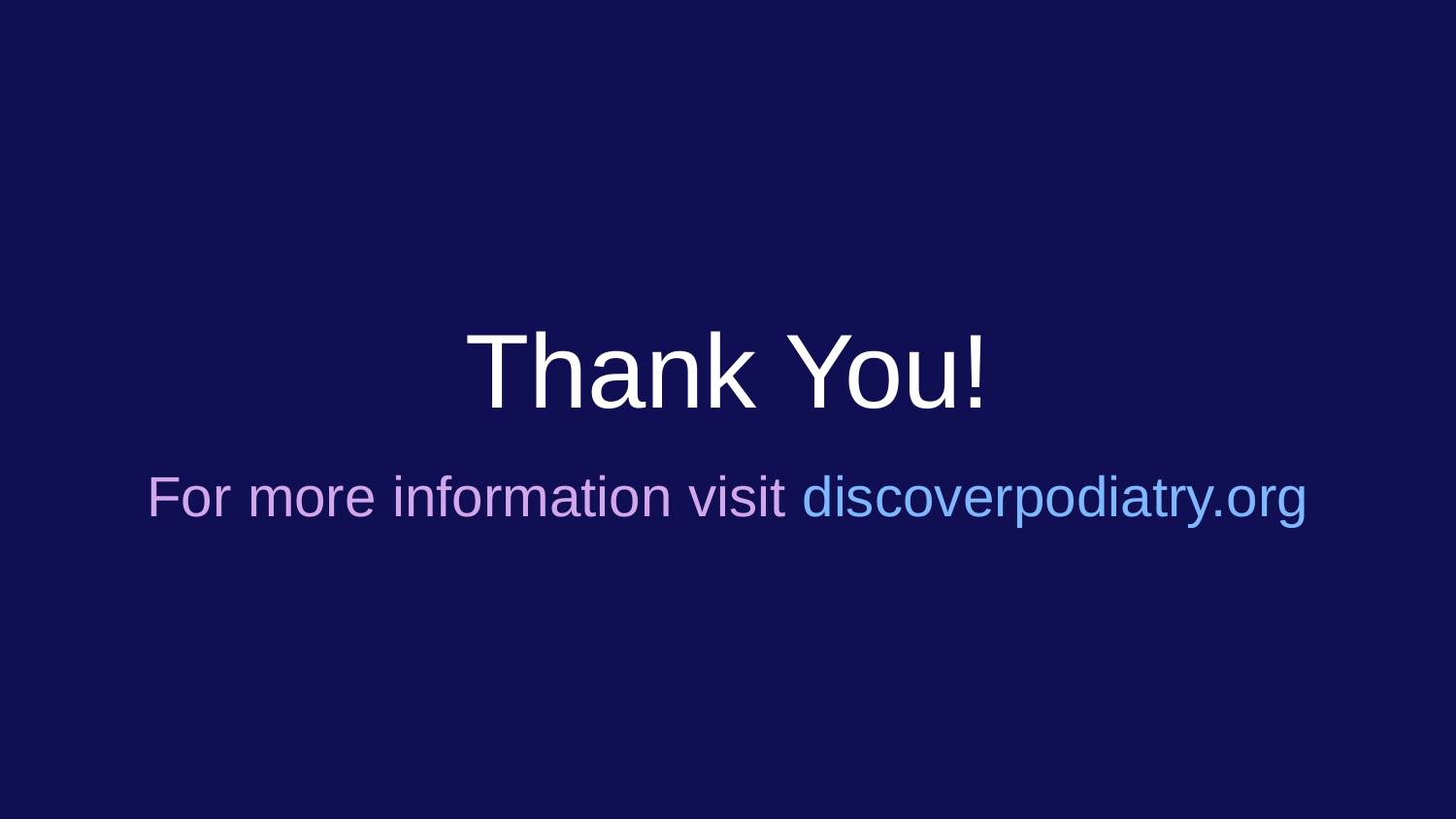

# Thank You!
For more information visit discoverpodiatry.org